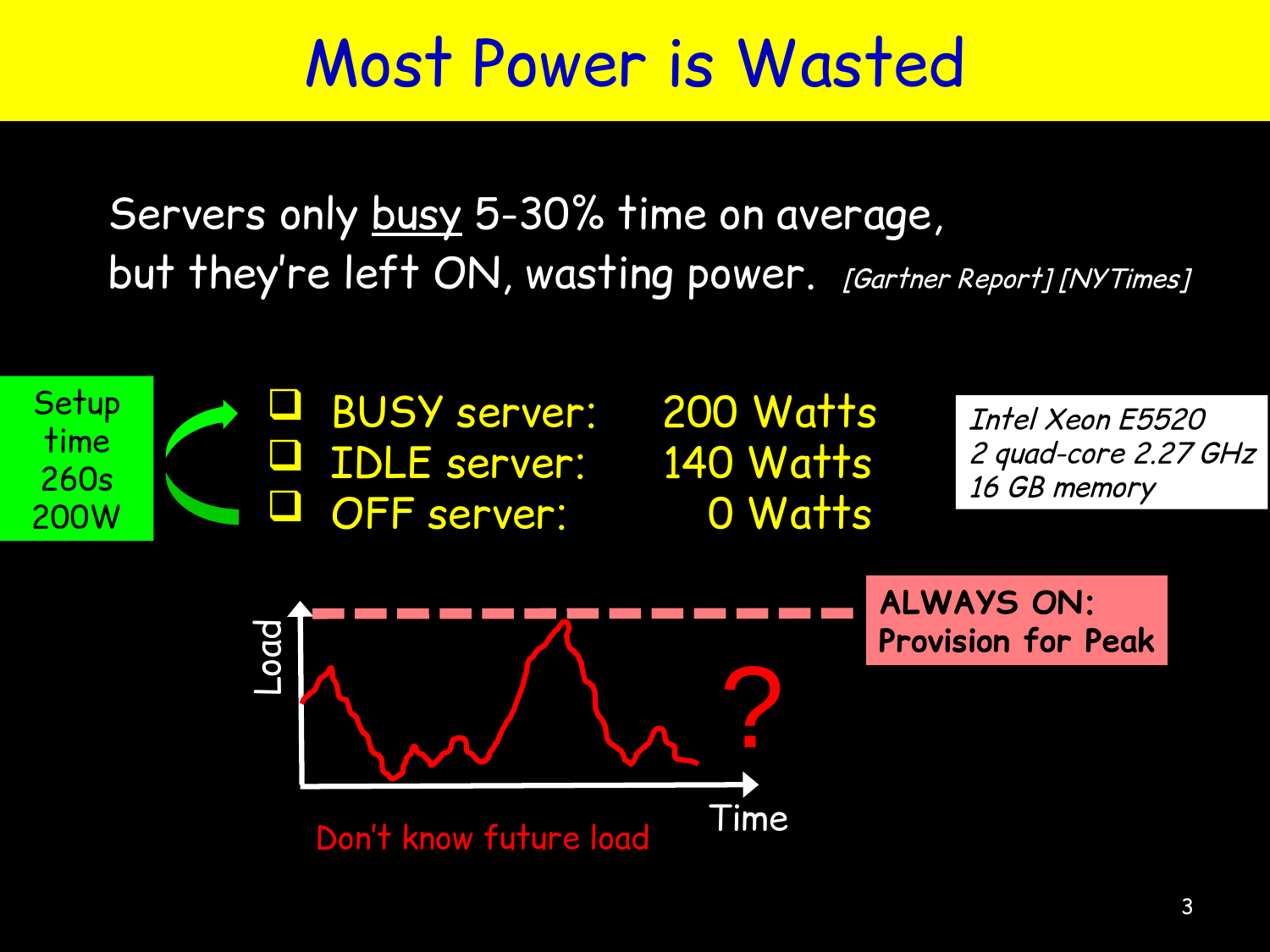

Most Power is Wasted
Servers only busy 5-30% time on average,
but they’re left ON, wasting power.  [Gartner Report] [NYTimes]

Setup
time
260s
200W
  BUSY server:     200 Watts
  IDLE server:      140 Watts
  OFF server:           0 Watts

Intel Xeon E5520
2 quad-core 2.27 GHz
16 GB memory

ALWAYS ON:
Provision for Peak

?
Load
Time
Don’t know future load
3
3